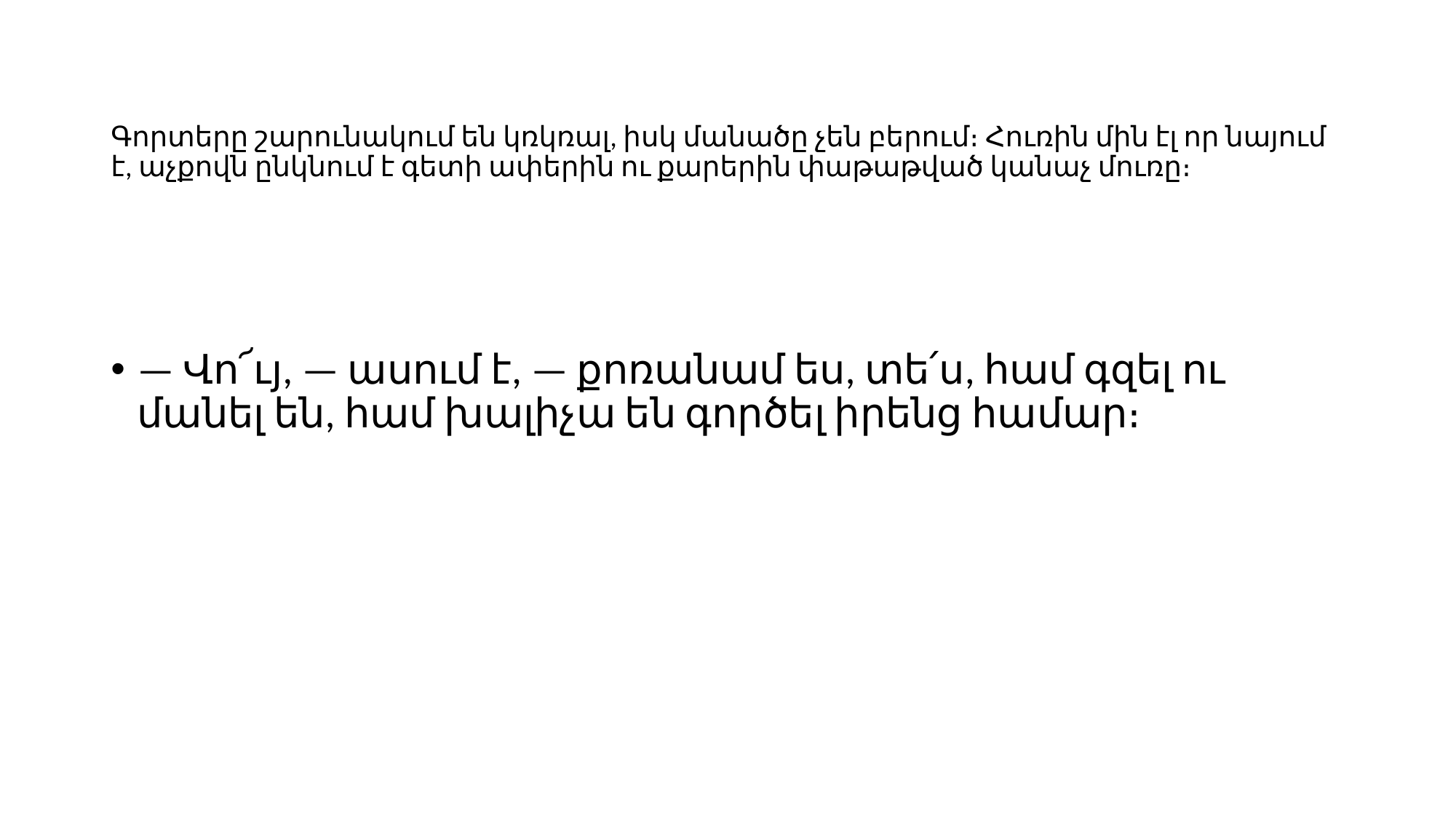

# Գորտերը շարունակում են կռկռալ, իսկ մանածը չեն բերում։ Հուռին մին էլ որ նայում է, աչքովն ընկնում է գետի ափերին ու քարերին փաթաթված կանաչ մուռը։
— Վո՜ւյ, — ասում է, — քոռանամ ես, տե՛ս, համ գզել ու մանել են, համ խալիչա են գործել իրենց համար։